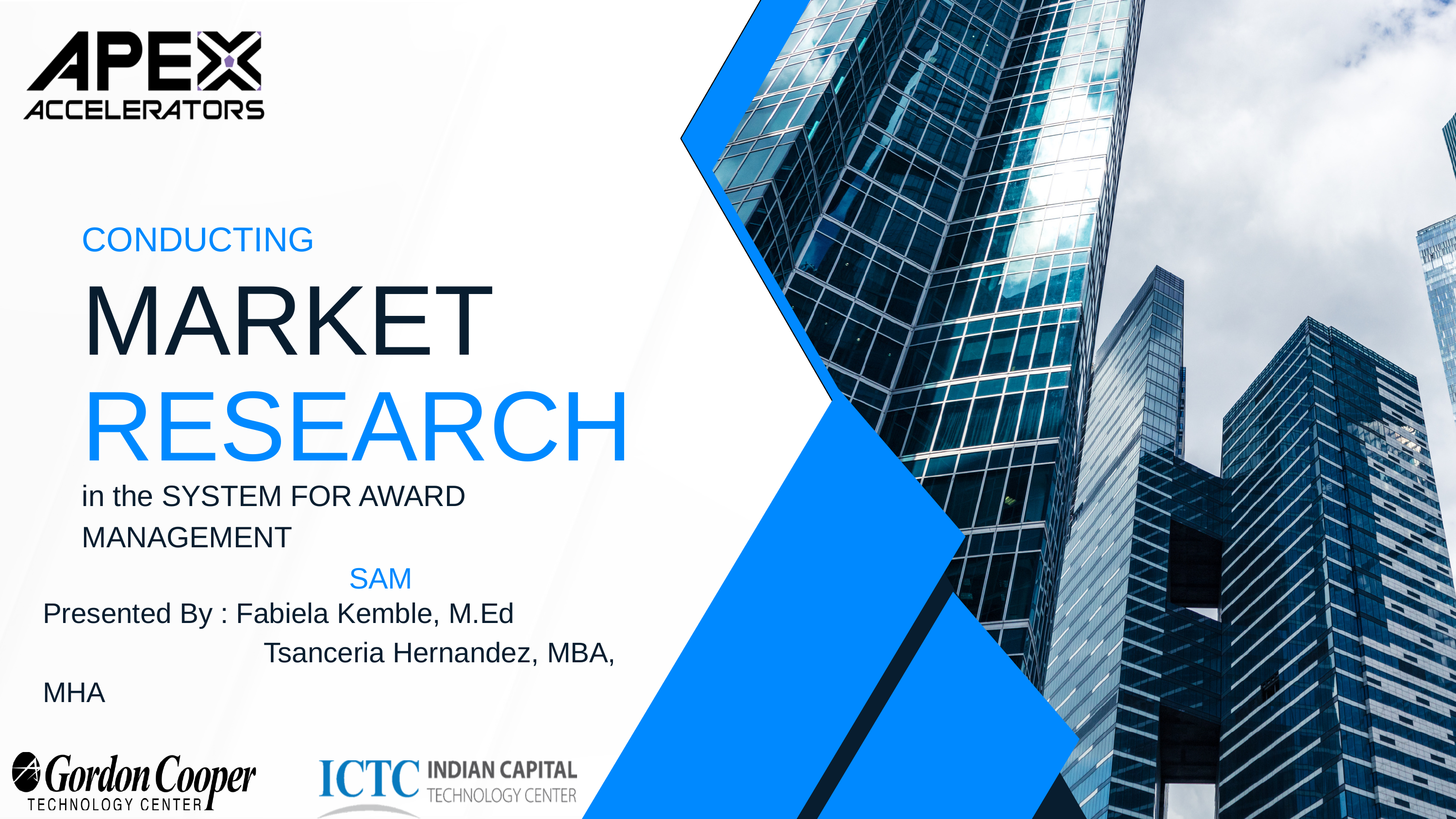

CONDUCTING
MARKET
RESEARCH
in the SYSTEM FOR AWARD MANAGEMENT
 SAM
Presented By : Fabiela Kemble, M.Ed
                            Tsanceria Hernandez, MBA, MHA